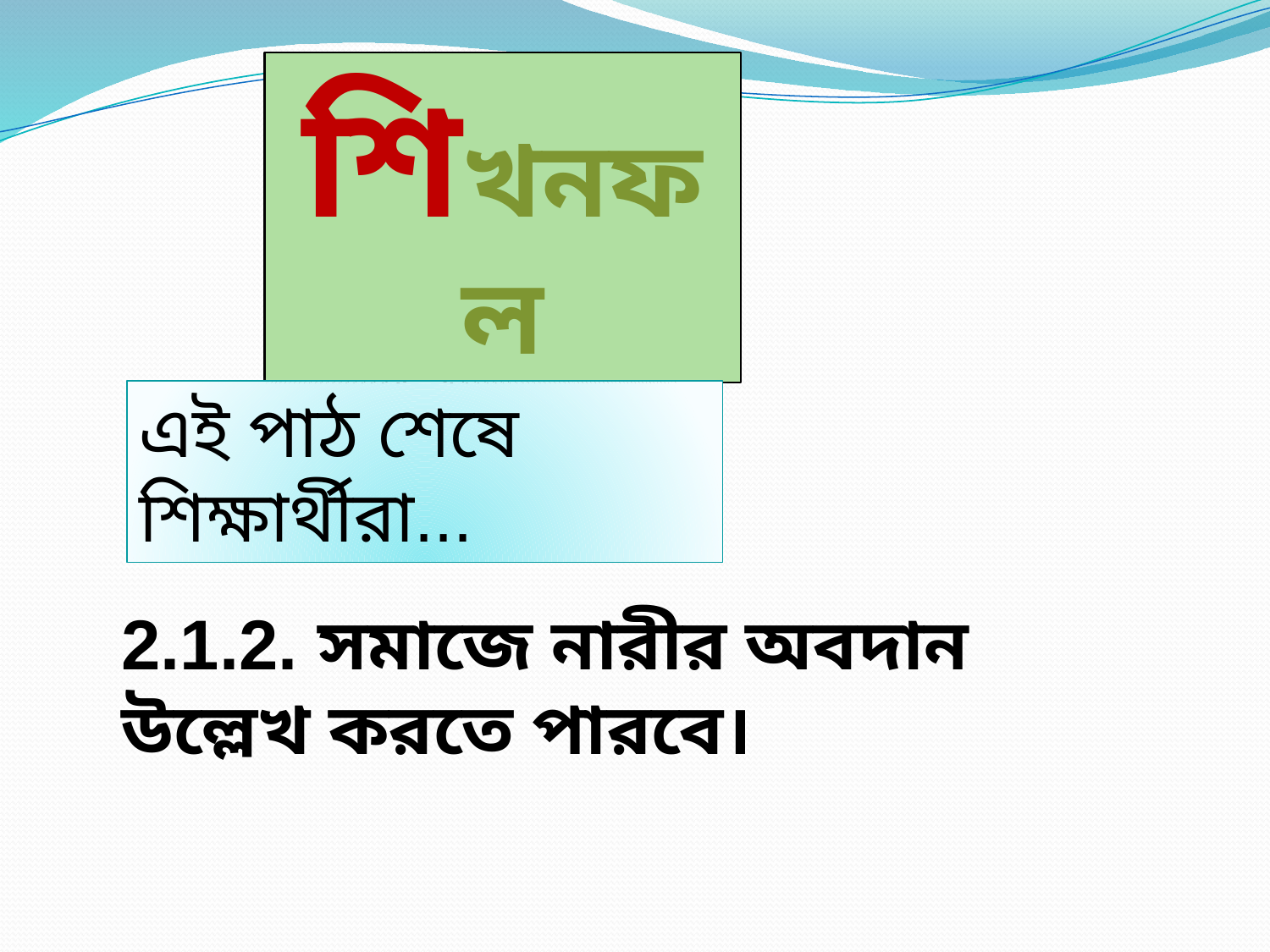

শিখনফল
এই পাঠ শেষে শিক্ষার্থীরা...
2.1.2. সমাজে নারীর অবদান উল্লেখ করতে পারবে।